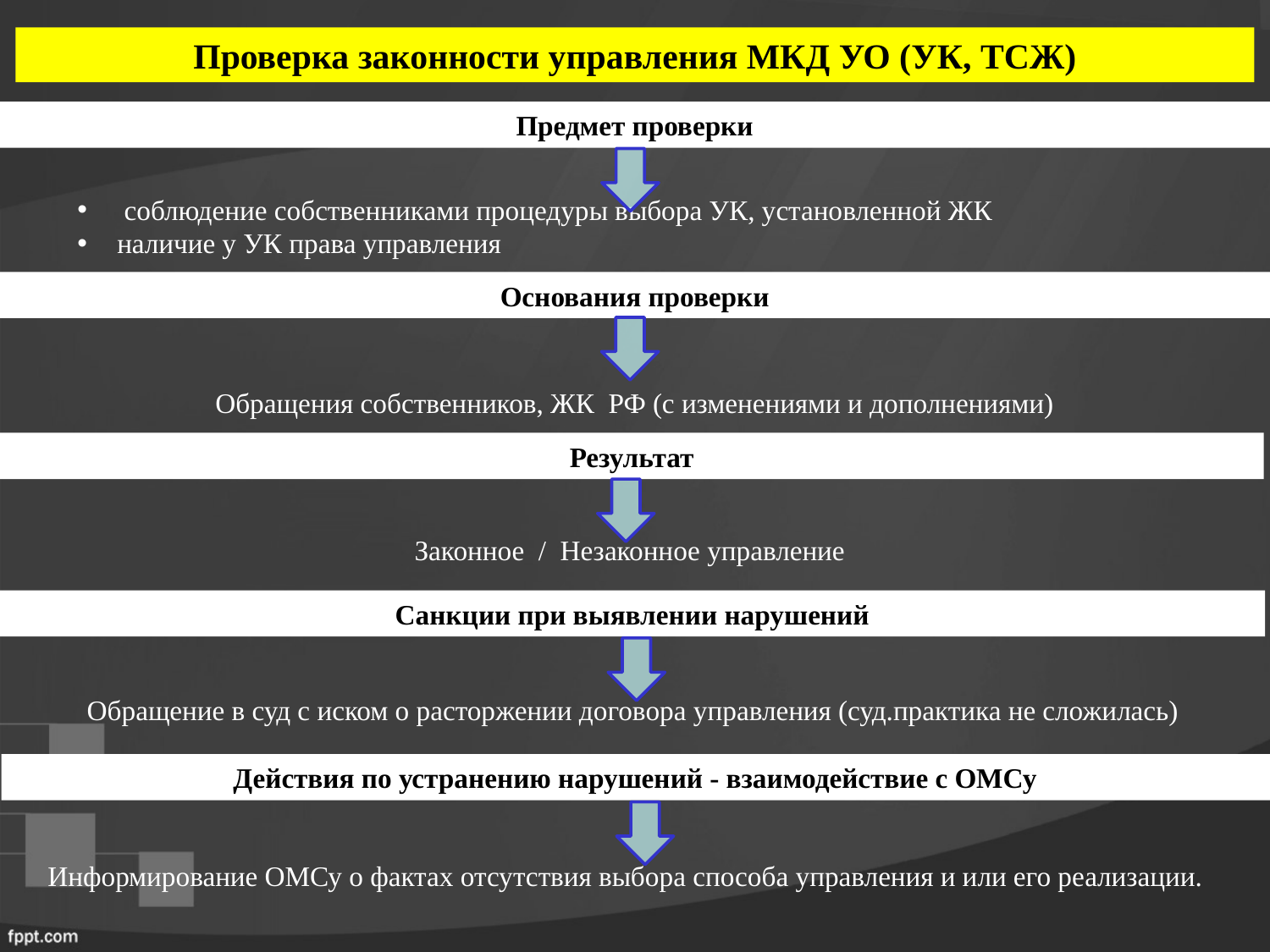

Проверка законности управления МКД УО (УК, ТСЖ)
Предмет проверки

 соблюдение собственниками процедуры выбора УК, установленной ЖК
наличие у УК права управления
Основания проверки

Обращения собственников, ЖК  РФ (с изменениями и дополнениями)
Результат

Законное  /  Незаконное управление
Санкции при выявлении нарушений

Обращение в суд с иском о расторжении договора управления (суд.практика не сложилась)
Действия по устранению нарушений - взаимодействие с ОМСу

Информирование ОМСу о фактах отсутствия выбора способа управления и или его реализации.